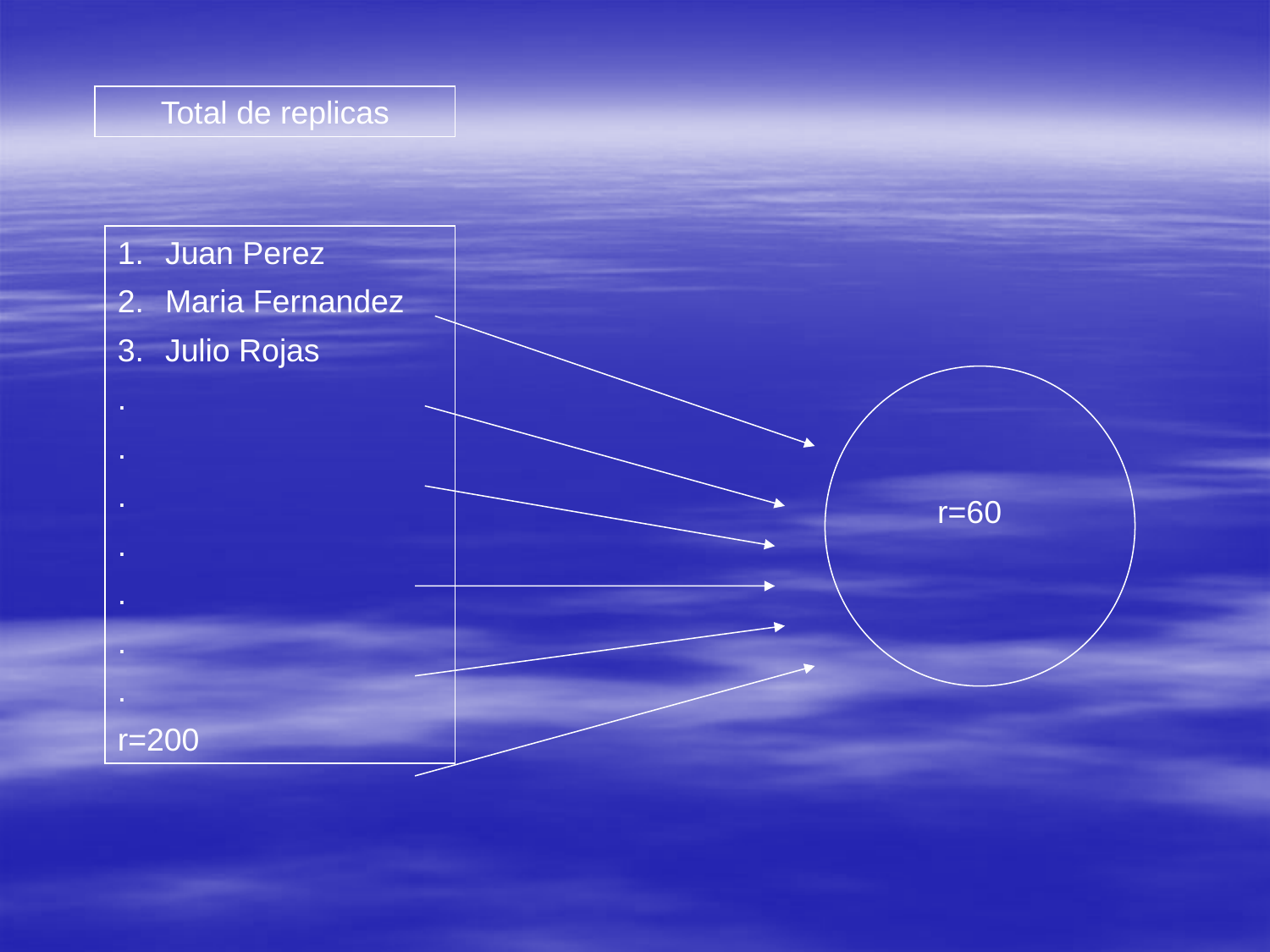

Total de replicas
Juan Perez
Maria Fernandez
Julio Rojas
.
.
.
.
.
.
.
r=200

r=60